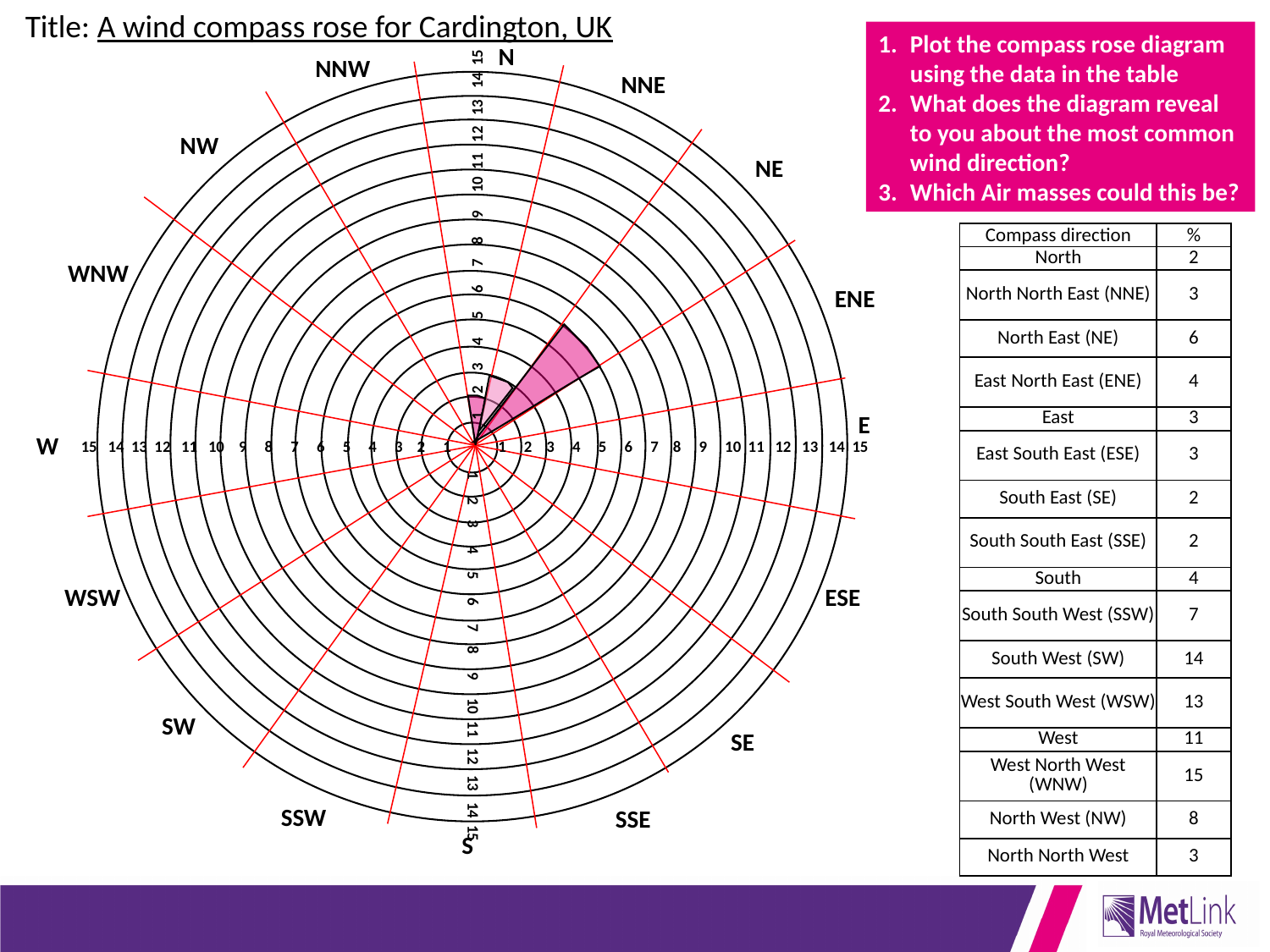

Title: A wind compass rose for Cardington, UK
Plot the compass rose diagram using the data in the table
What does the diagram reveal to you about the most common wind direction?
Which Air masses could this be?
N
NNW
NNE

NW

NE

1     2    3     4     5     6     7    8     9     10  11   12   13   14  15

| Compass direction | % |
| --- | --- |
| North | 2 |
| North North East (NNE) | 3 |
| North East (NE) | 6 |
| East North East (ENE) | 4 |
| East | 3 |
| East South East (ESE) | 3 |
| South East (SE) | 2 |
| South South East (SSE) | 2 |
| South | 4 |
| South South West (SSW) | 7 |
| South West (SW) | 14 |
| West South West (WSW) | 13 |
| West | 11 |
| West North West (WNW) | 15 |
| North West (NW) | 8 |
| North North West | 3 |

WNW

ENE

E

W
15   14  13  12   11   10    9     8     7     6     5     4     3    2     1
1     2    3     4     5     6     7    8     9     10  11   12   13   14  15
WSW
ESE
1     2    3     4     5     6     7    8     9     10  11   12   13   14  15
SW
SE
SSW
SSE
S